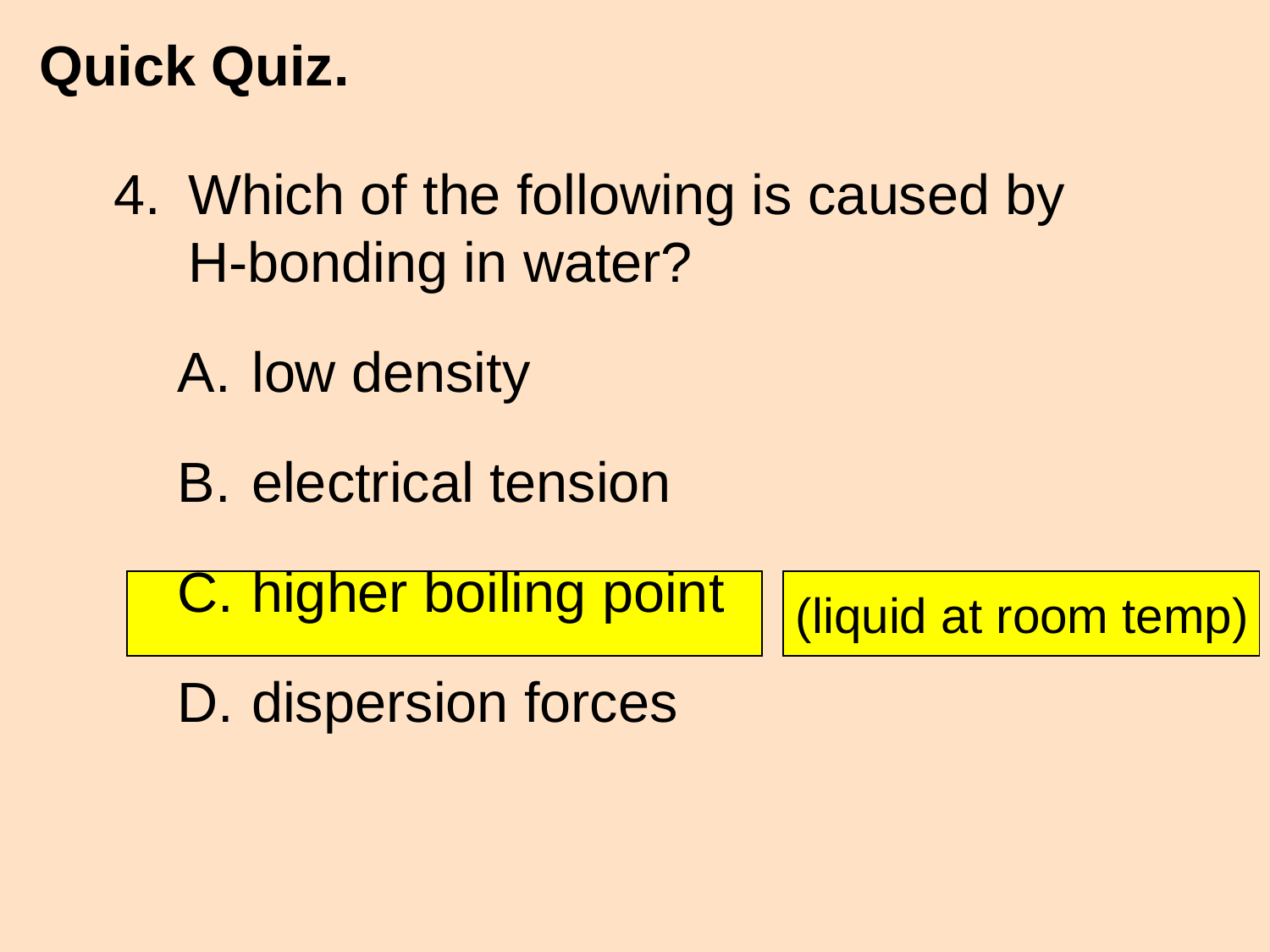

# Quick Quiz.
4.	Which of the following is caused by H-bonding in water?
low density
electrical tension
higher boiling point
dispersion forces

(liquid at room temp)